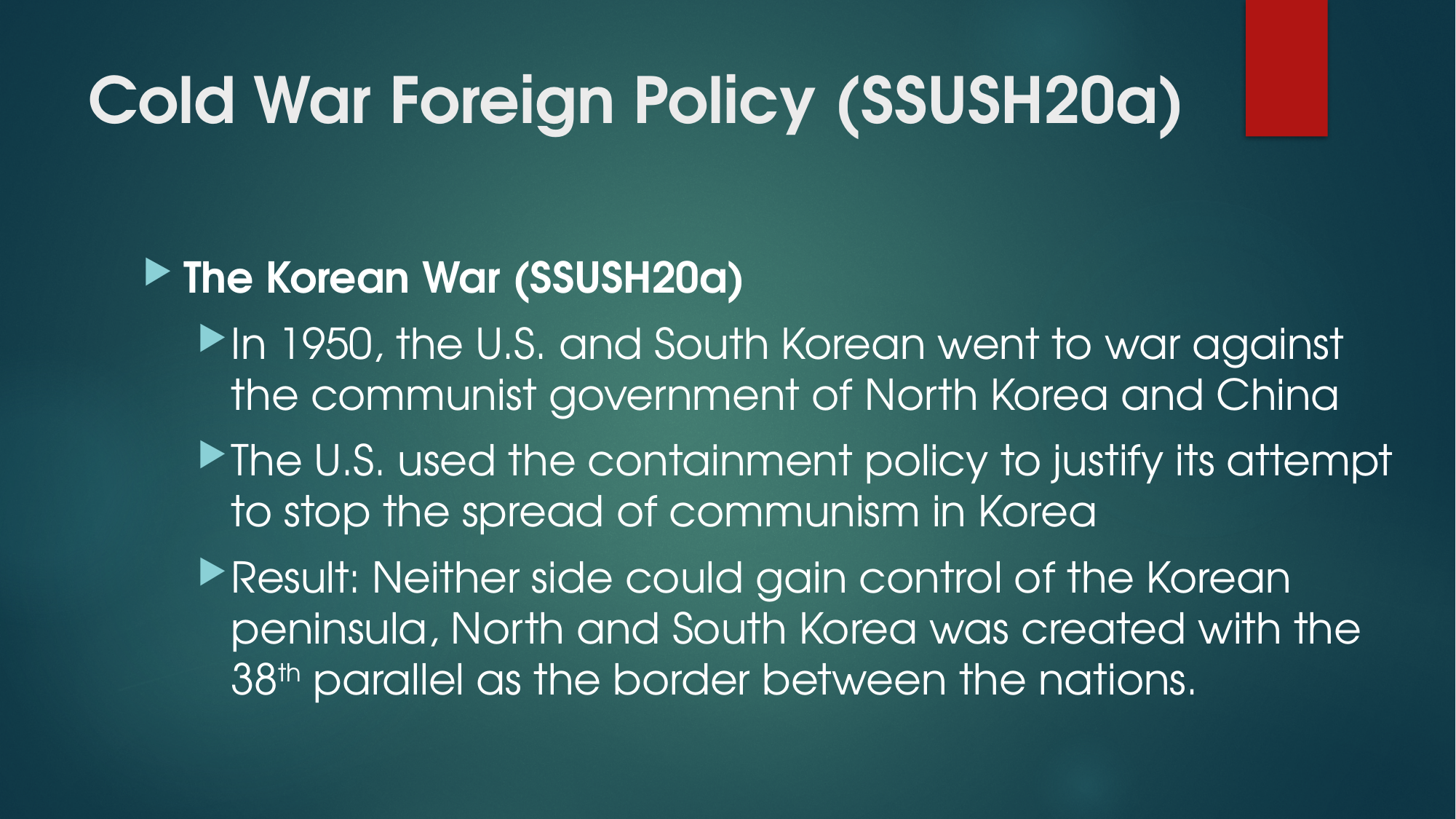

# Cold War Foreign Policy (SSUSH20a)
The Korean War (SSUSH20a)
In 1950, the U.S. and South Korean went to war against the communist government of North Korea and China
The U.S. used the containment policy to justify its attempt to stop the spread of communism in Korea
Result: Neither side could gain control of the Korean peninsula, North and South Korea was created with the 38th parallel as the border between the nations.